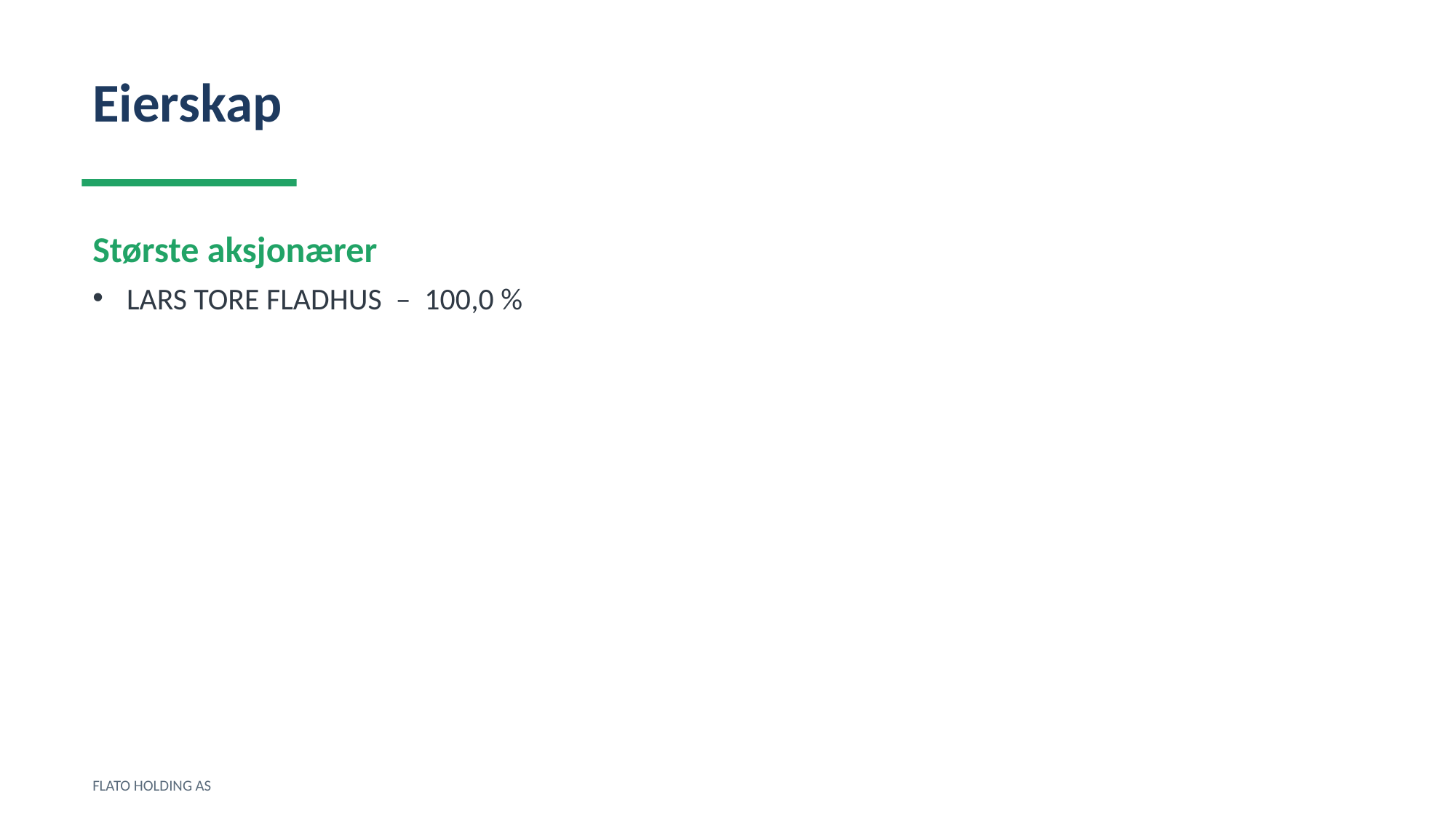

Eierskap

Største aksjonærer
LARS TORE FLADHUS  –  100,0 %
FLATO HOLDING AS